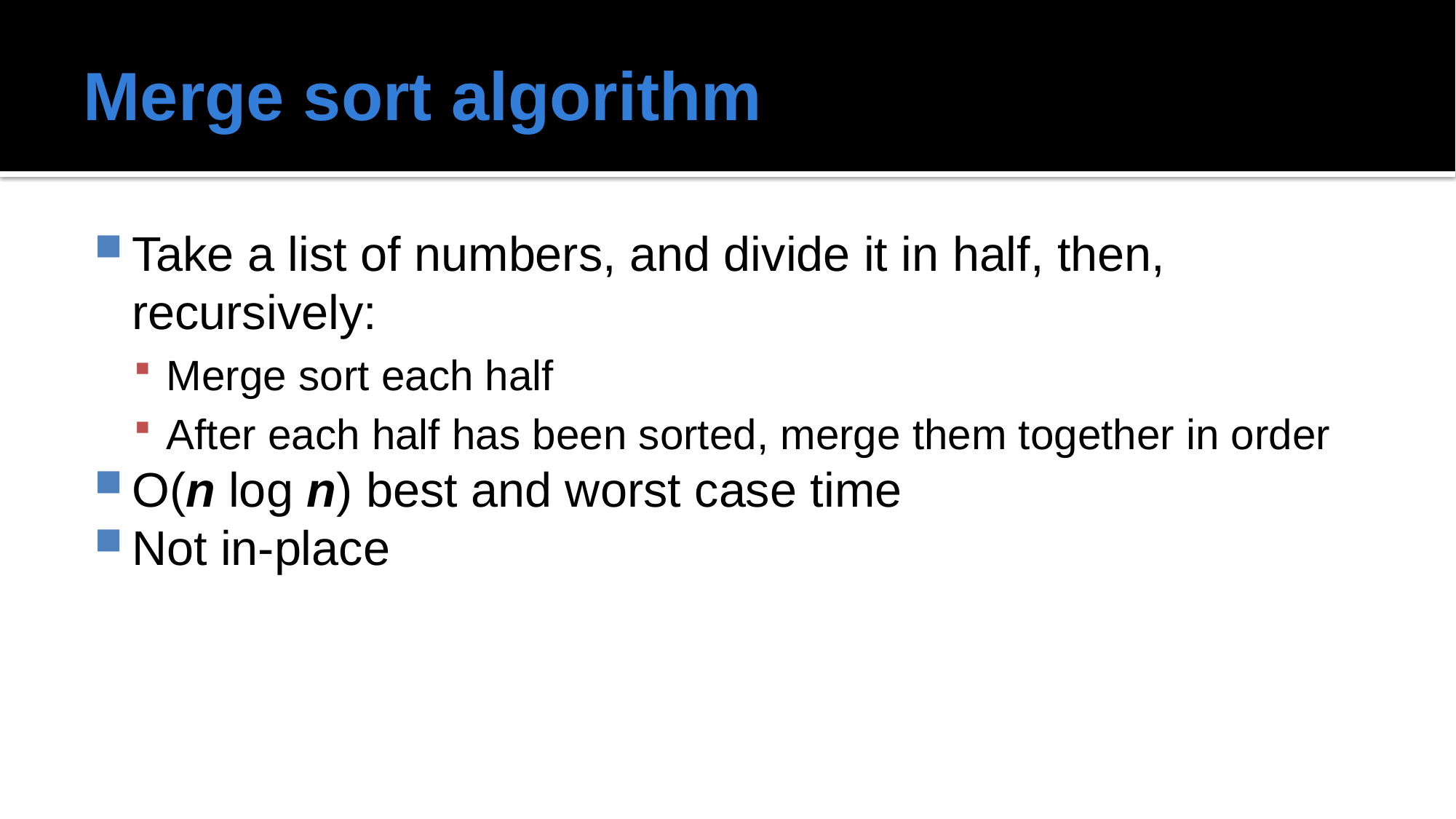

# Merge sort algorithm
Take a list of numbers, and divide it in half, then, recursively:
Merge sort each half
After each half has been sorted, merge them together in order
O(n log n) best and worst case time
Not in-place